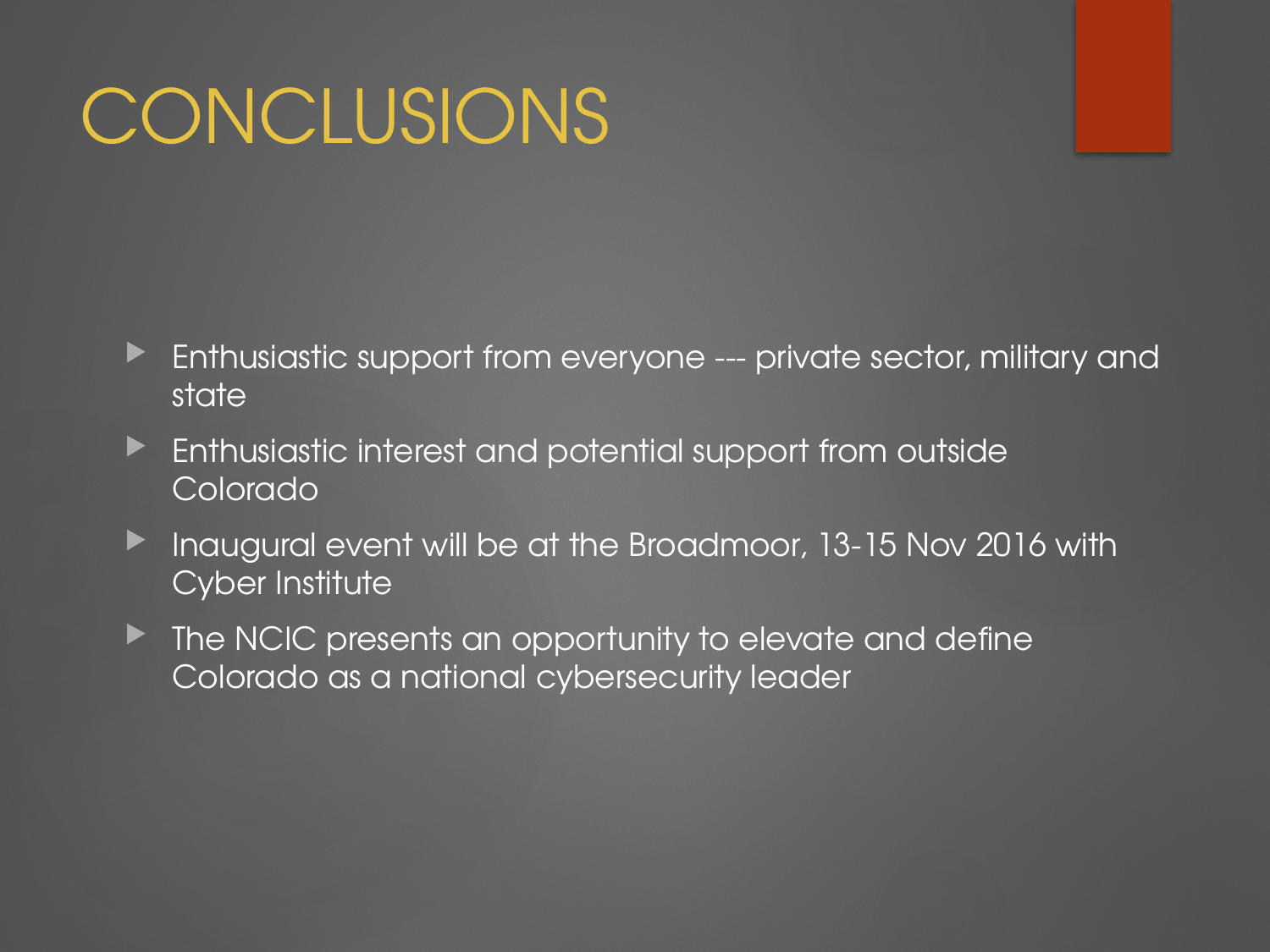

# CONCLUSIONS
Enthusiastic support from everyone --- private sector, military and state
Enthusiastic interest and potential support from outside Colorado
Inaugural event will be at the Broadmoor, 13-15 Nov 2016 with Cyber Institute
The NCIC presents an opportunity to elevate and define Colorado as a national cybersecurity leader